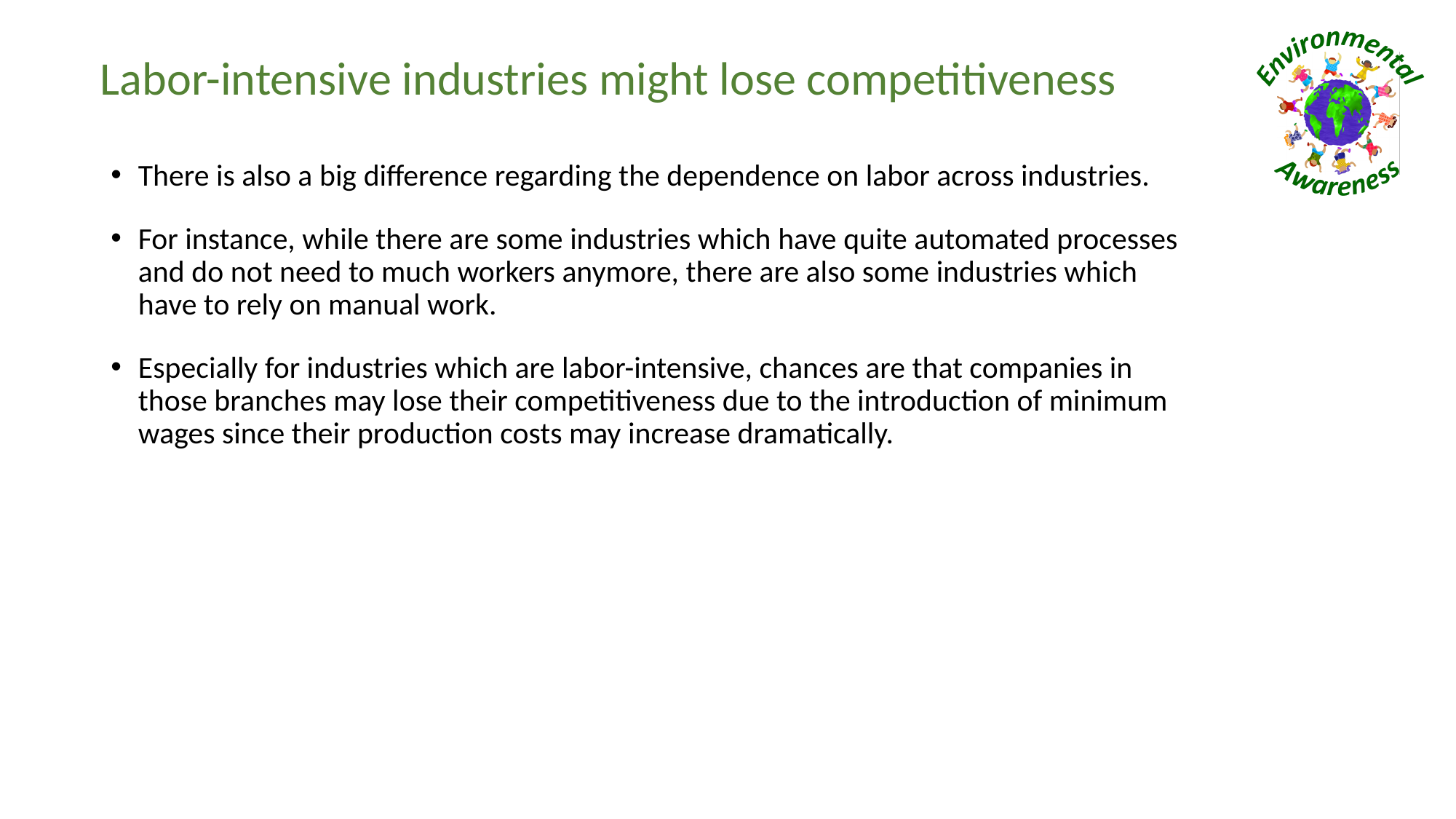

# Labor-intensive industries might lose competitiveness
There is also a big difference regarding the dependence on labor across industries.
For instance, while there are some industries which have quite automated processes and do not need to much workers anymore, there are also some industries which have to rely on manual work.
Especially for industries which are labor-intensive, chances are that companies in those branches may lose their competitiveness due to the introduction of minimum wages since their production costs may increase dramatically.